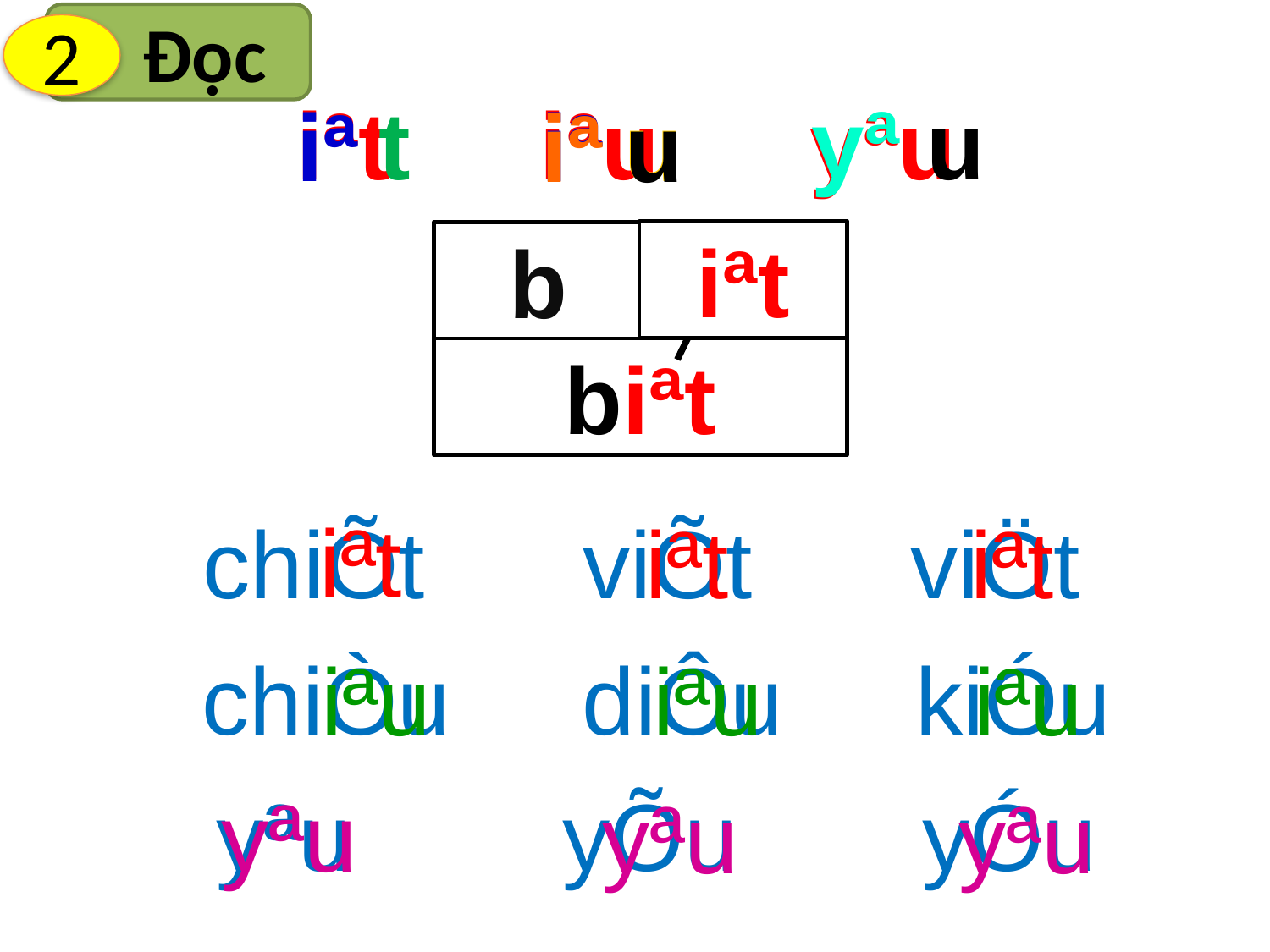

Đọc
2
yª
u
iªt
 iªu
yªu
t
iª
 iª
 u
 u
 iª
iªt
b
biªt
iªt
chiÕt      viÕt      viÖt
iªt
iªt
chiÒu     diÔu     kiÓu
 iªu
 iªu
 iªu
yªu        yÕu       yÓu
yªu
yªu
yªu